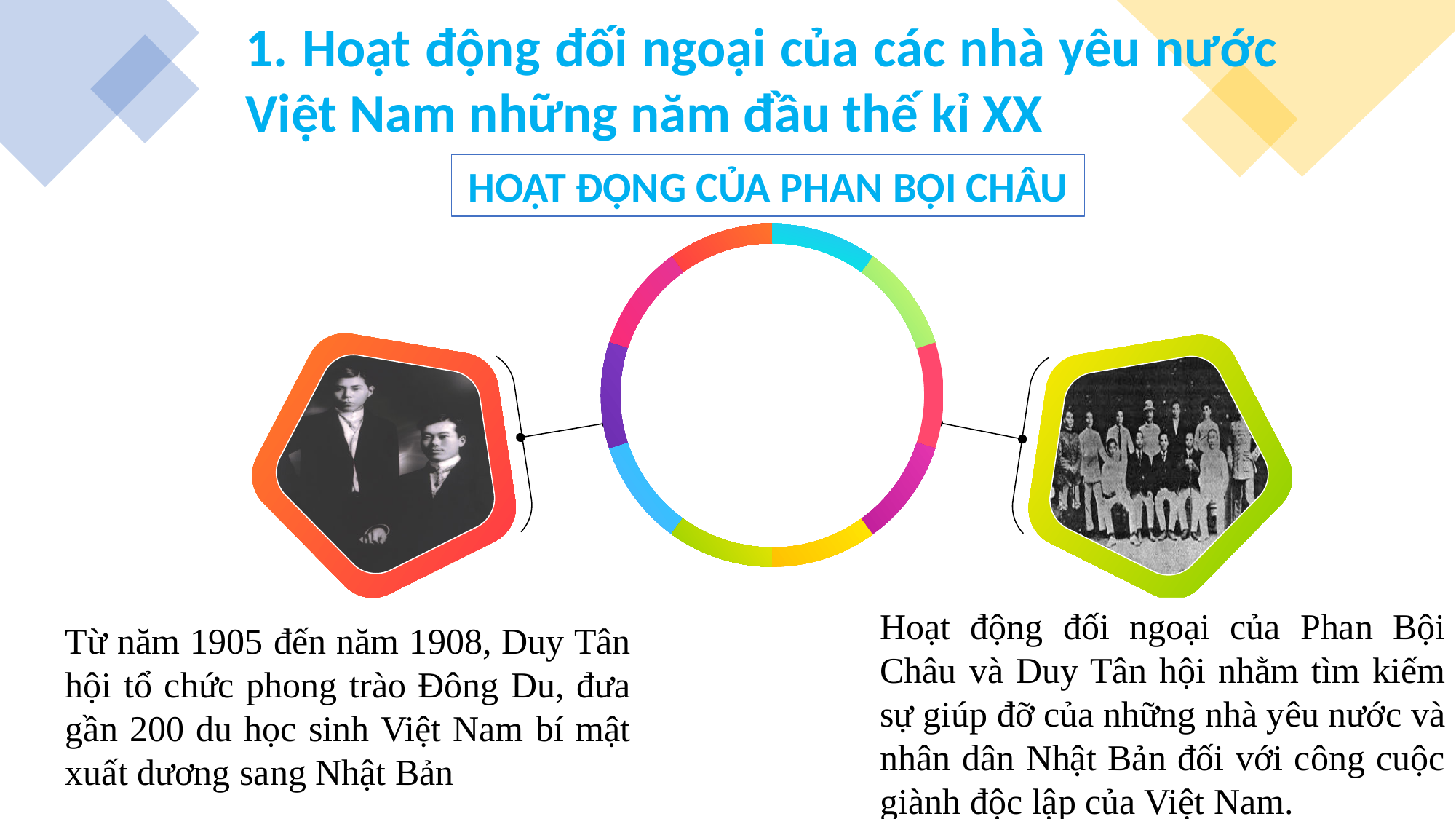

1. Hoạt động đối ngoại của các nhà yêu nước Việt Nam những năm đầu thế kỉ XX

HOẠT ĐỘNG CỦA PHAN BỘI CHÂU

Hoạt động đối ngoại của Phan Bội Châu và Duy Tân hội nhằm tìm kiếm sự giúp đỡ của những nhà yêu nước và nhân dân Nhật Bản đối với công cuộc giành độc lập của Việt Nam.
Từ năm 1905 đến năm 1908, Duy Tân hội tổ chức phong trào Đông Du, đưa gần 200 du học sinh Việt Nam bí mật xuất dương sang Nhật Bản